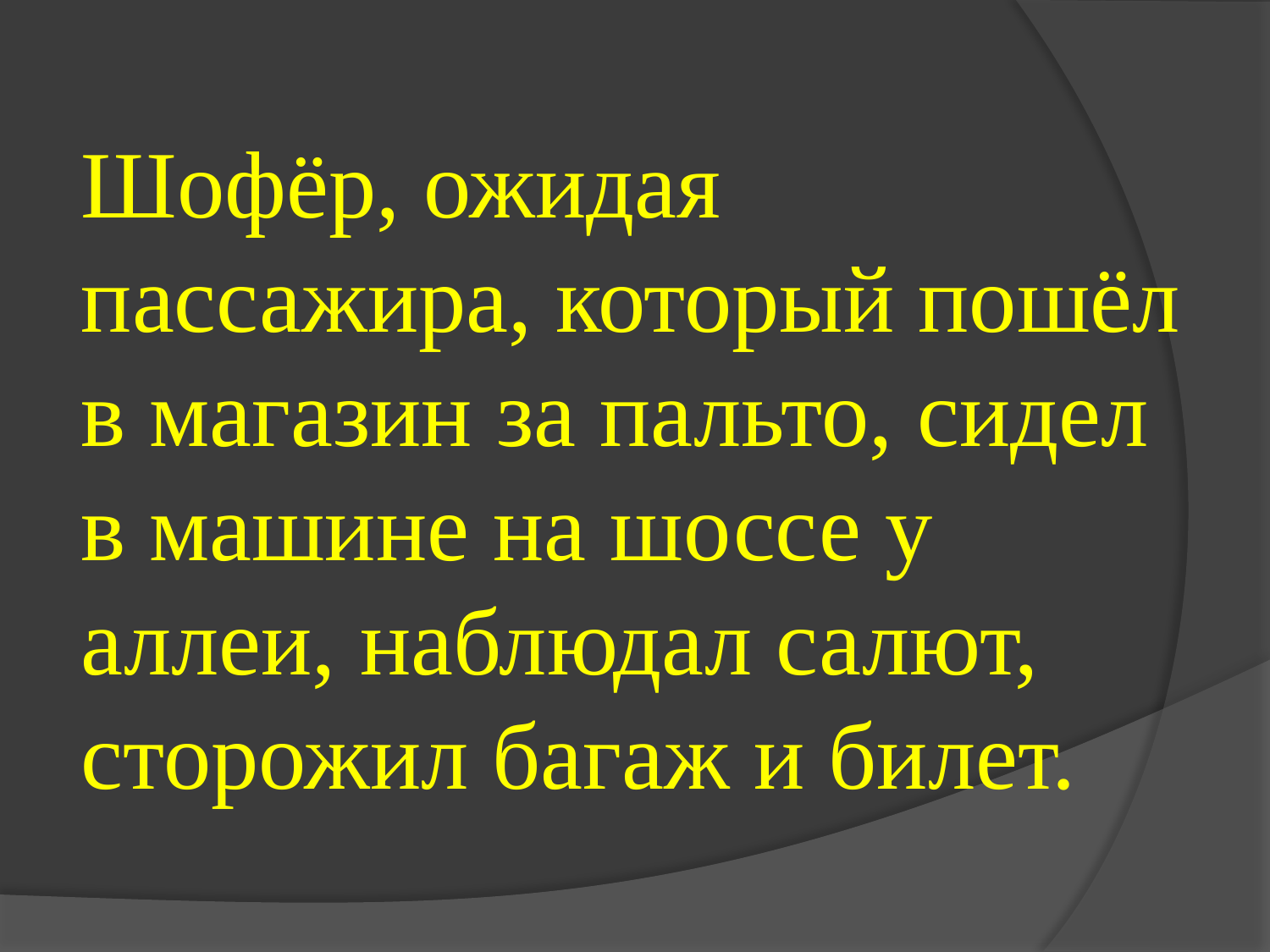

Шофёр, ожидая пассажира, который пошёл в магазин за пальто, сидел в машине на шоссе у аллеи, наблюдал салют,  сторожил багаж и билет.